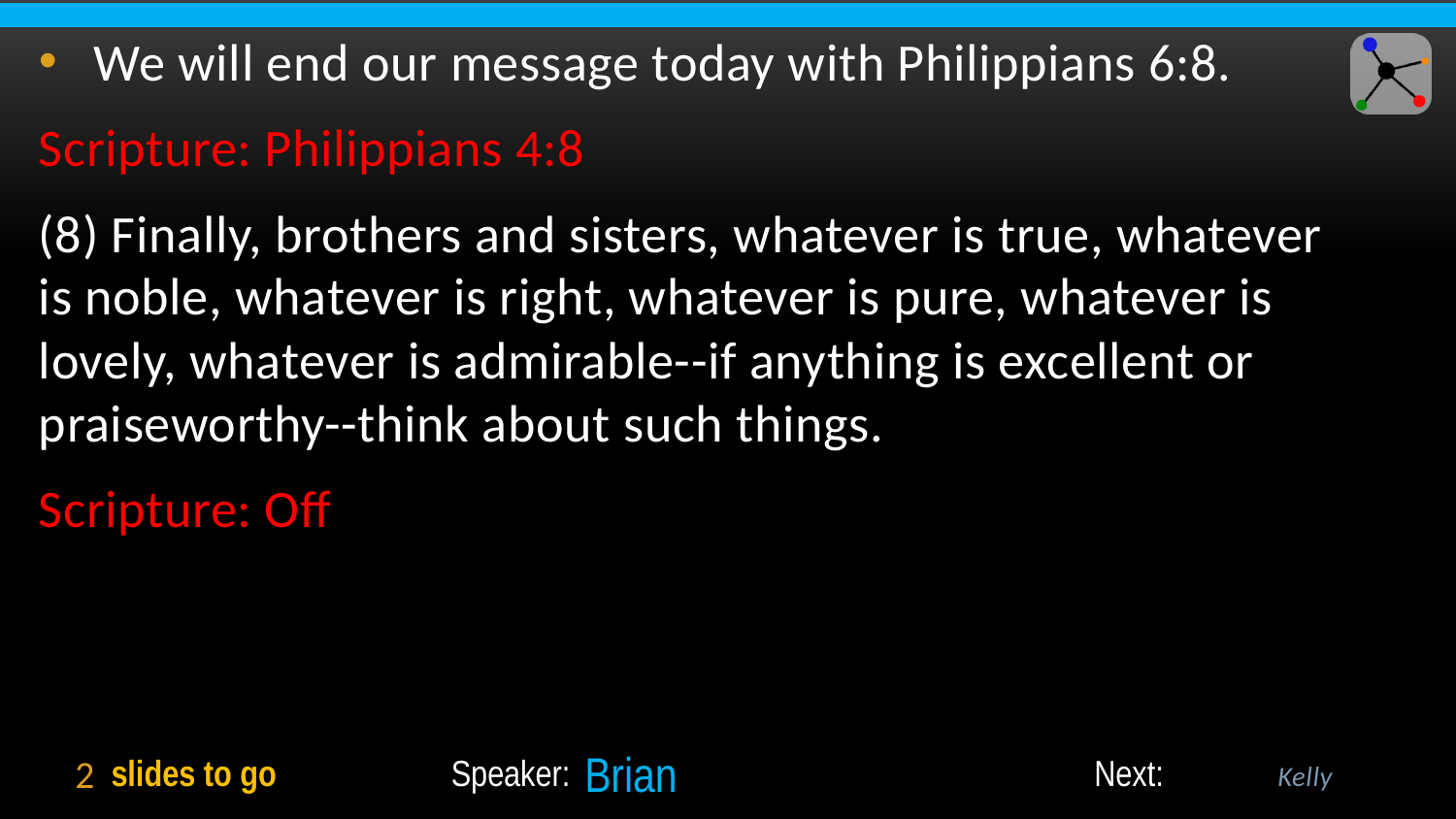

We will end our message today with Philippians 6:8.
Scripture: Philippians 4:8
(8) Finally, brothers and sisters, whatever is true, whatever is noble, whatever is right, whatever is pure, whatever is lovely, whatever is admirable--if anything is excellent or praiseworthy--think about such things.
Scripture: Off

2
Kelly